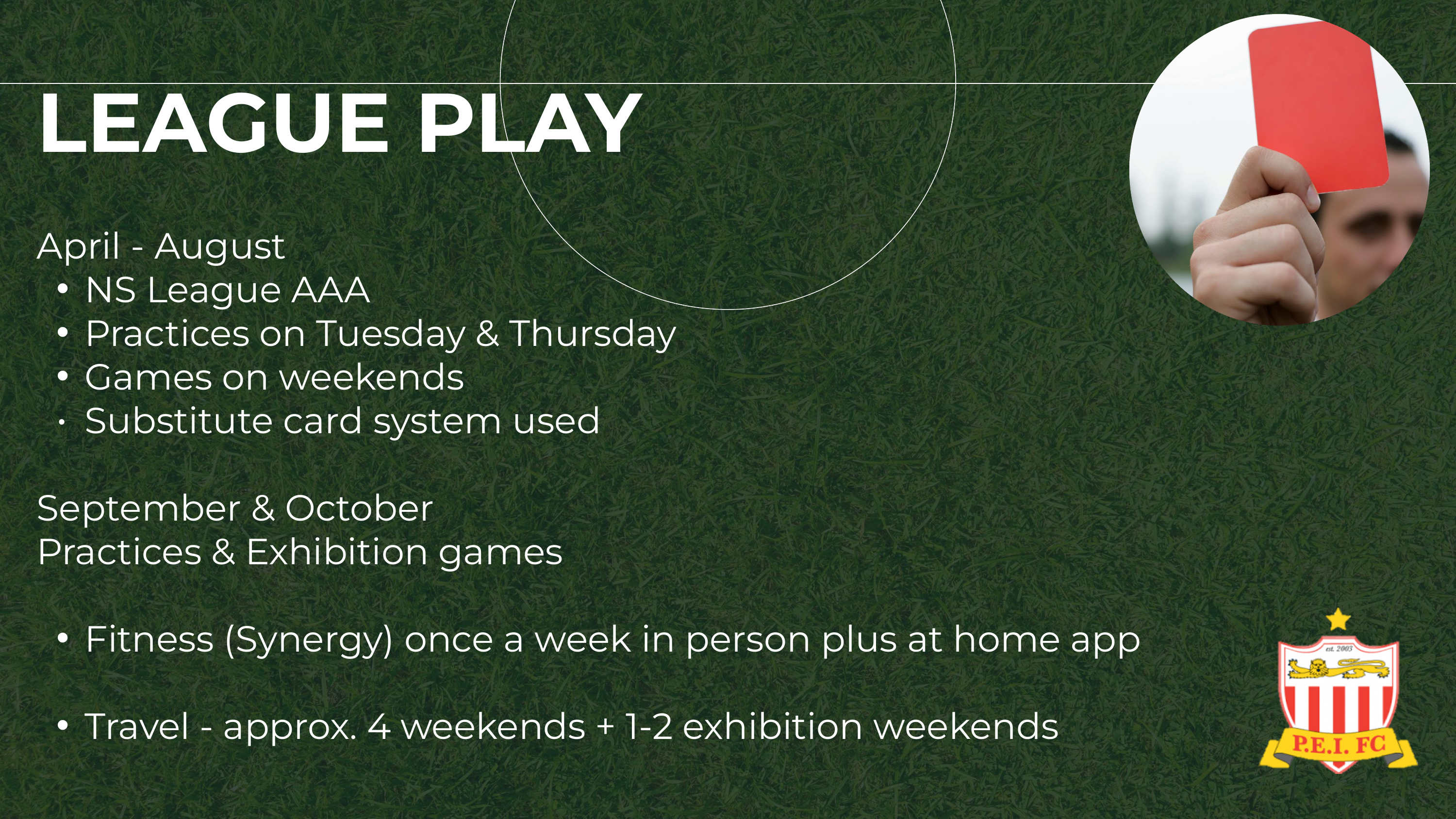

LEAGUE PLAY

April - August
NS League AAA
Practices on Tuesday & Thursday
Games on weekends
Substitute card system used

September & October
Practices & Exhibition games

Fitness (Synergy) once a week in person plus at home app

Travel - approx. 4 weekends + 1-2 exhibition weekends